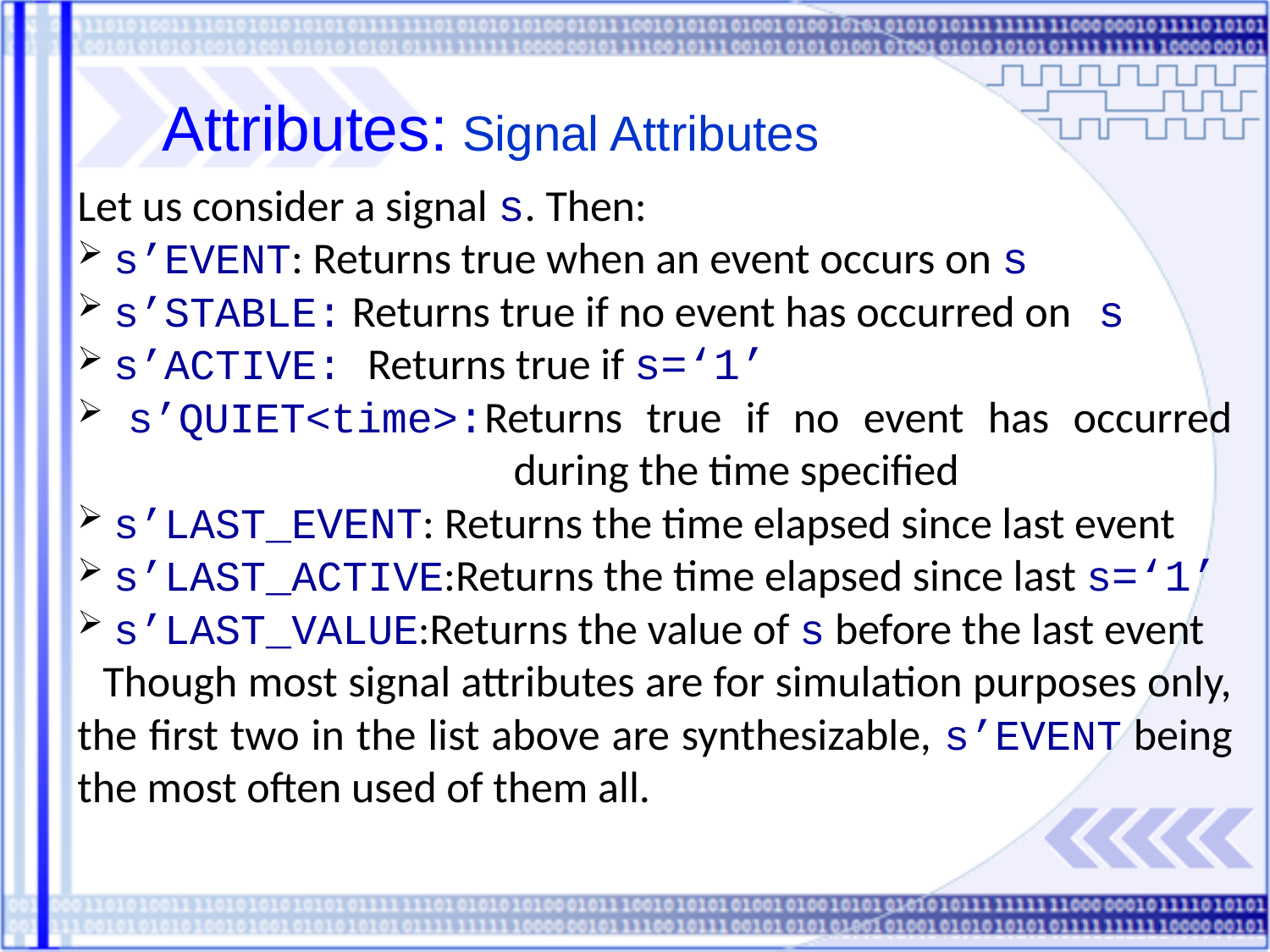

Attributes: Signal Attributes
Let us consider a signal s. Then:
 s’EVENT: Returns true when an event occurs on s
 s’STABLE: Returns true if no event has occurred on s
 s’ACTIVE: Returns true if s=‘1’
 s’QUIET<time>:Returns true if no event has occurred 			   during the time specified
 s’LAST_EVENT: Returns the time elapsed since last event
 s’LAST_ACTIVE:Returns the time elapsed since last s=‘1’
 s’LAST_VALUE:Returns the value of s before the last event
	Though most signal attributes are for simulation purposes only, the first two in the list above are synthesizable, s’EVENT being the most often used of them all.